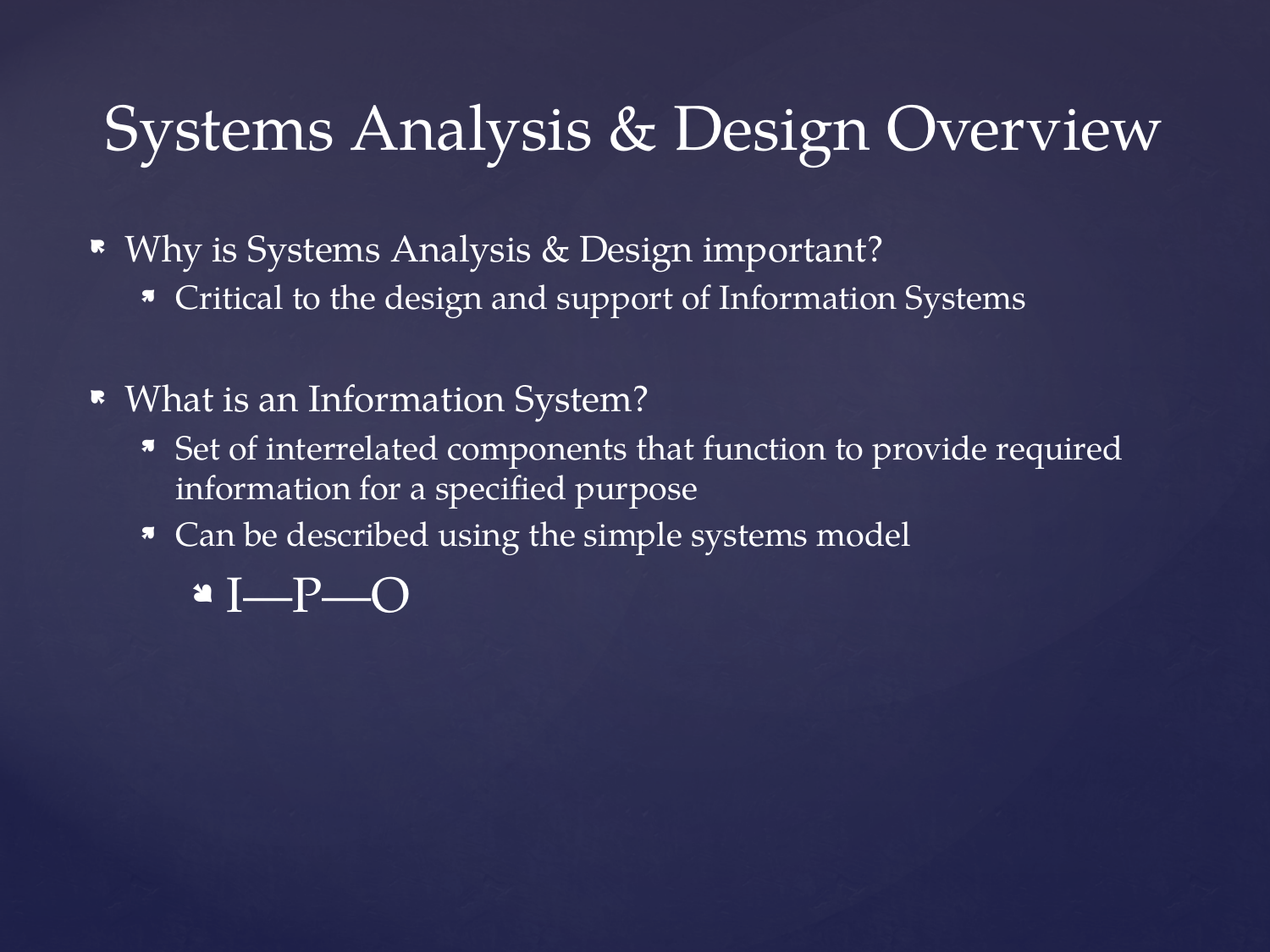

# Systems Analysis & Design Overview
Why is Systems Analysis & Design important?
Critical to the design and support of Information Systems

What is an Information System?
Set of interrelated components that function to provide required information for a specified purpose
Can be described using the simple systems model
I—P—O